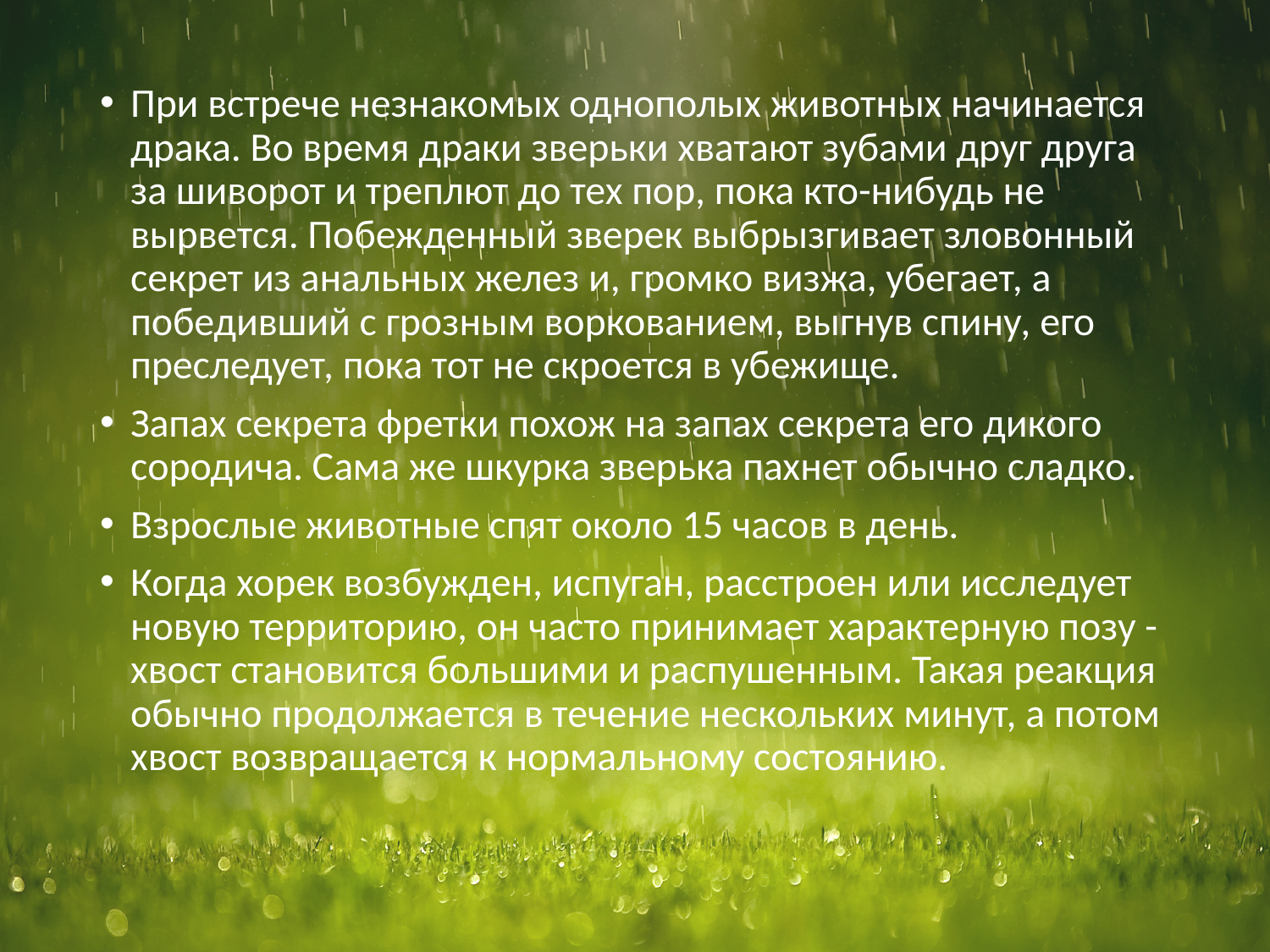

При встрече незнакомых однополых животных начинается драка. Во время драки зверьки хватают зубами друг друга за шиворот и треплют до тех пор, пока кто-нибудь не вырвется. Побежденный зверек выбрызгивает зловонный секрет из анальных желез и, громко визжа, убегает, а победивший с грозным воркованием, выгнув спину, его преследует, пока тот не скроется в убежище.
Запах секрета фретки похож на запах секрета его дикого сородича. Сама же шкурка зверька пахнет обычно сладко.
Взрослые животные спят около 15 часов в день.
Когда хорек возбужден, испуган, расстроен или исследует новую территорию, он часто принимает характерную позу - хвост становится большими и распушенным. Такая реакция обычно продолжается в течение нескольких минут, а потом хвост возвращается к нормальному состоянию.